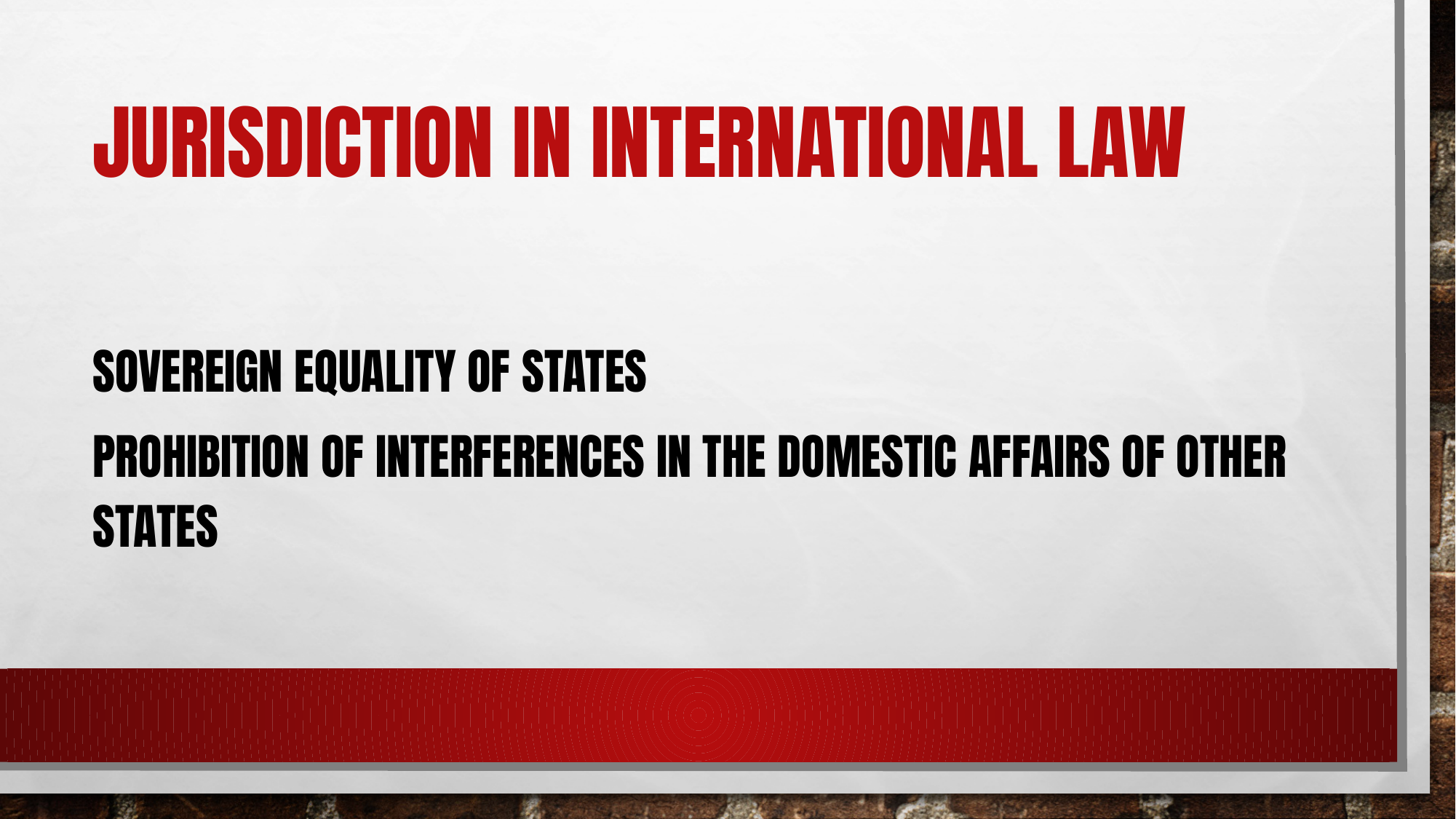

# Jurisdiction in international law
Sovereign equality of states
Prohibition of interferences in the domestic affairs of other states